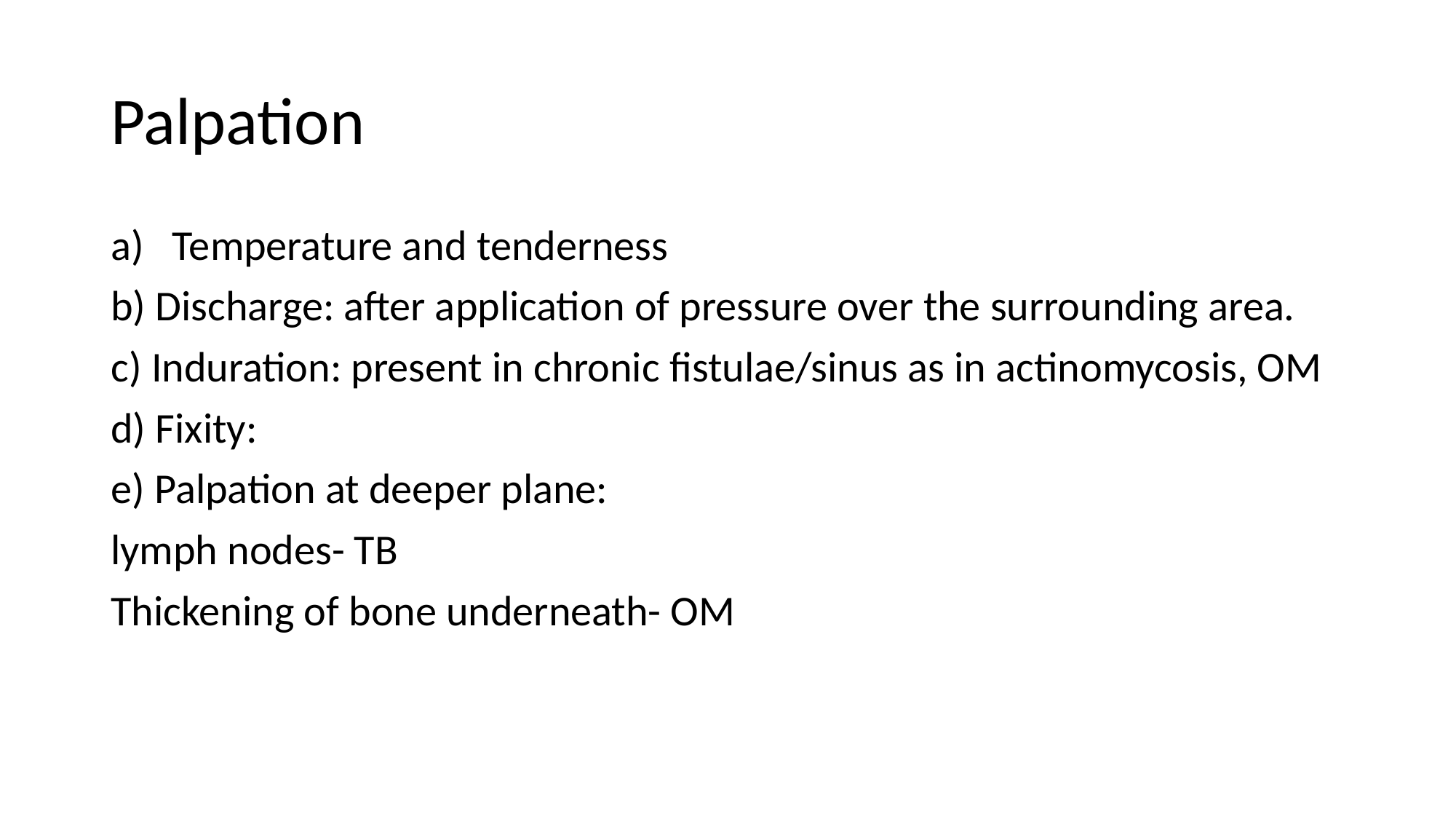

# Palpation
Temperature and tenderness
b) Discharge: after application of pressure over the surrounding area.
c) Induration: present in chronic fistulae/sinus as in actinomycosis, OM
d) Fixity:
e) Palpation at deeper plane:
lymph nodes- TB
Thickening of bone underneath- OM